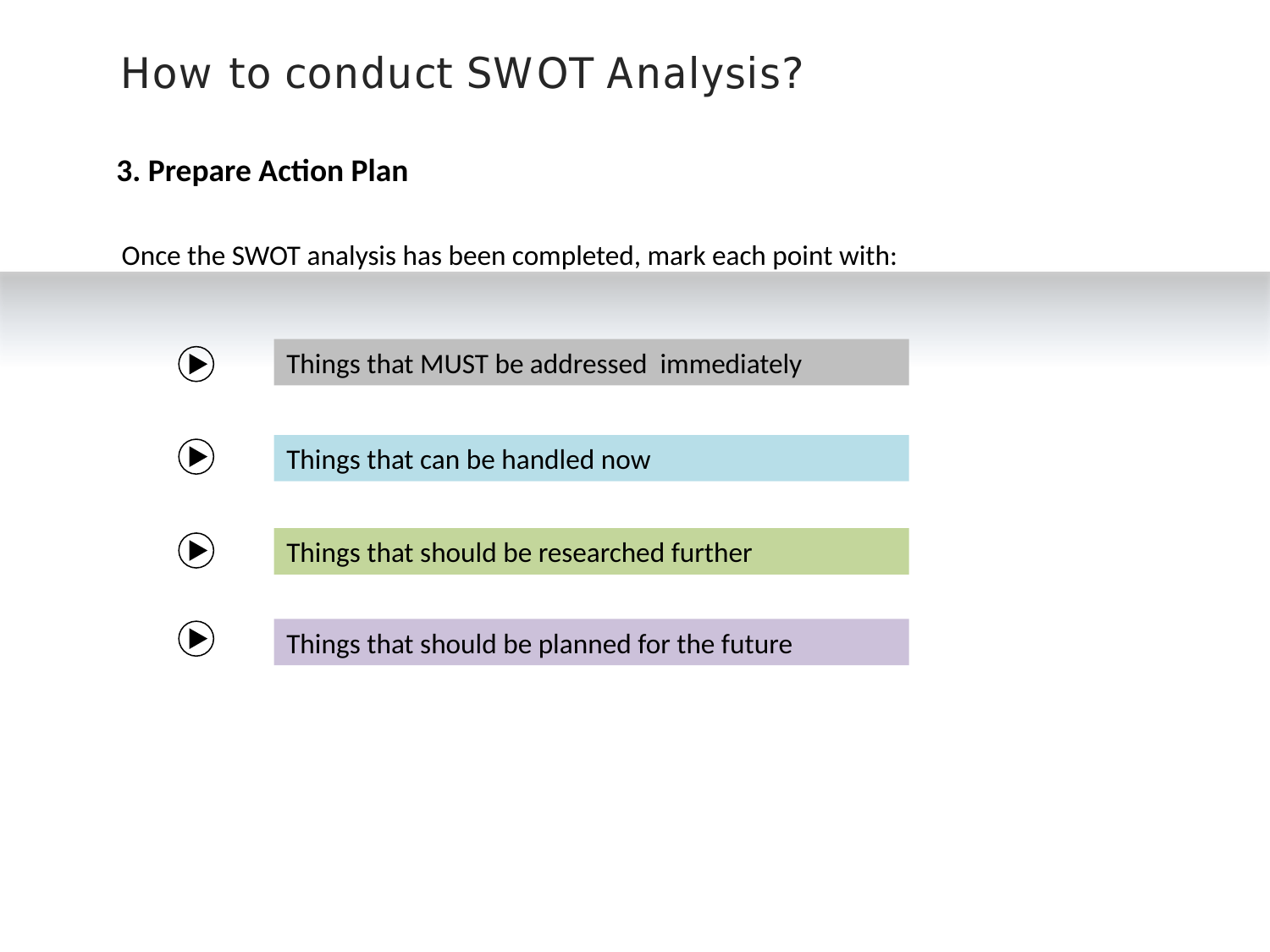

How to conduct SWOT Analysis?
3. Prepare Action Plan
Once the SWOT analysis has been completed, mark each point with:

Things that MUST be addressed  immediately

Things that can be handled now

Things that should be researched further

Things that should be planned for the future